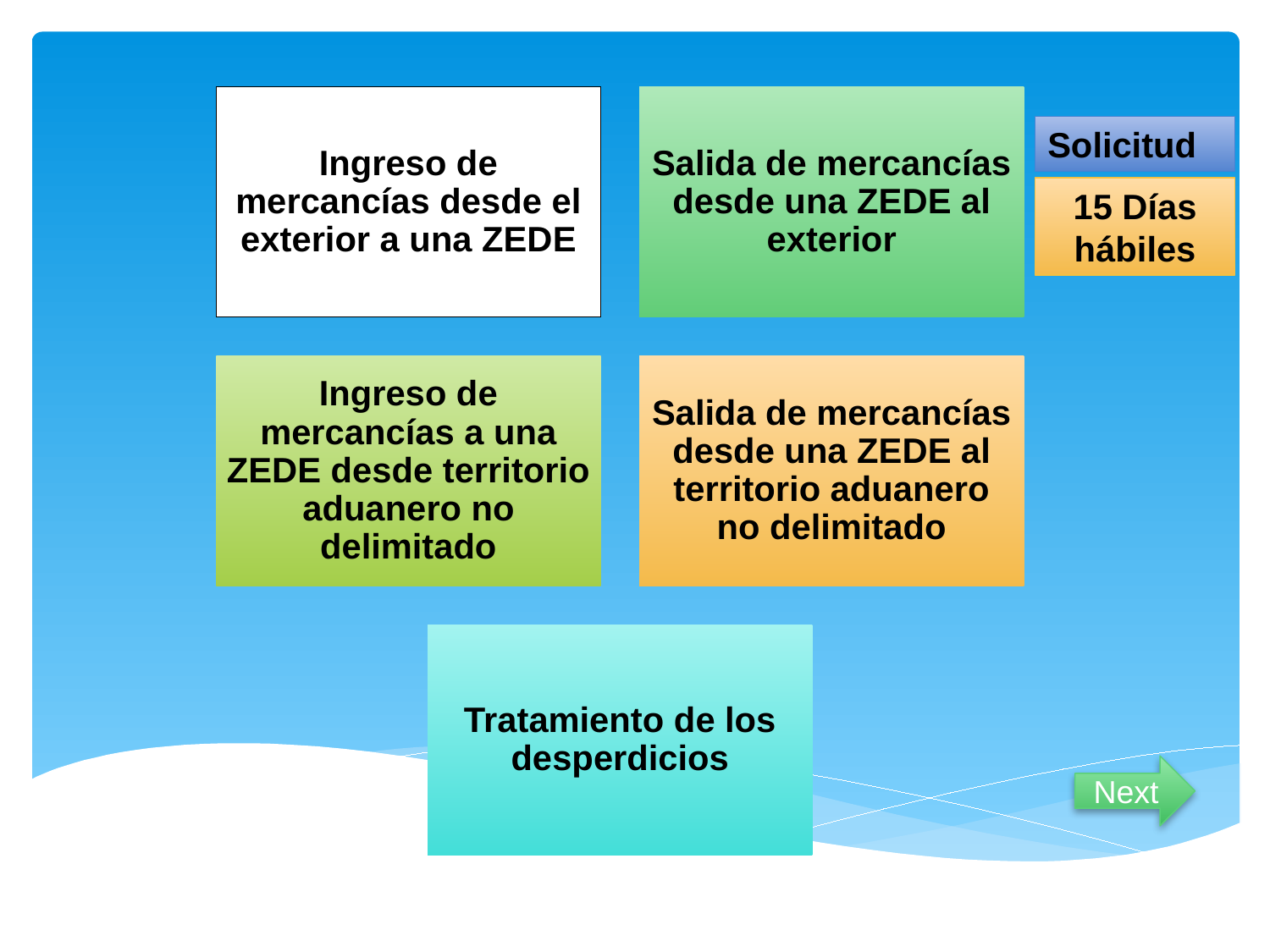

Ingreso de mercancías desde el exterior a una ZEDE
Salida de mercancías desde una ZEDE al exterior
Ingreso de mercancías a una ZEDE desde territorio aduanero no delimitado
Salida de mercancías desde una ZEDE al territorio aduanero no delimitado
Tratamiento de los desperdicios
Solicitud
15 Días hábiles
Next